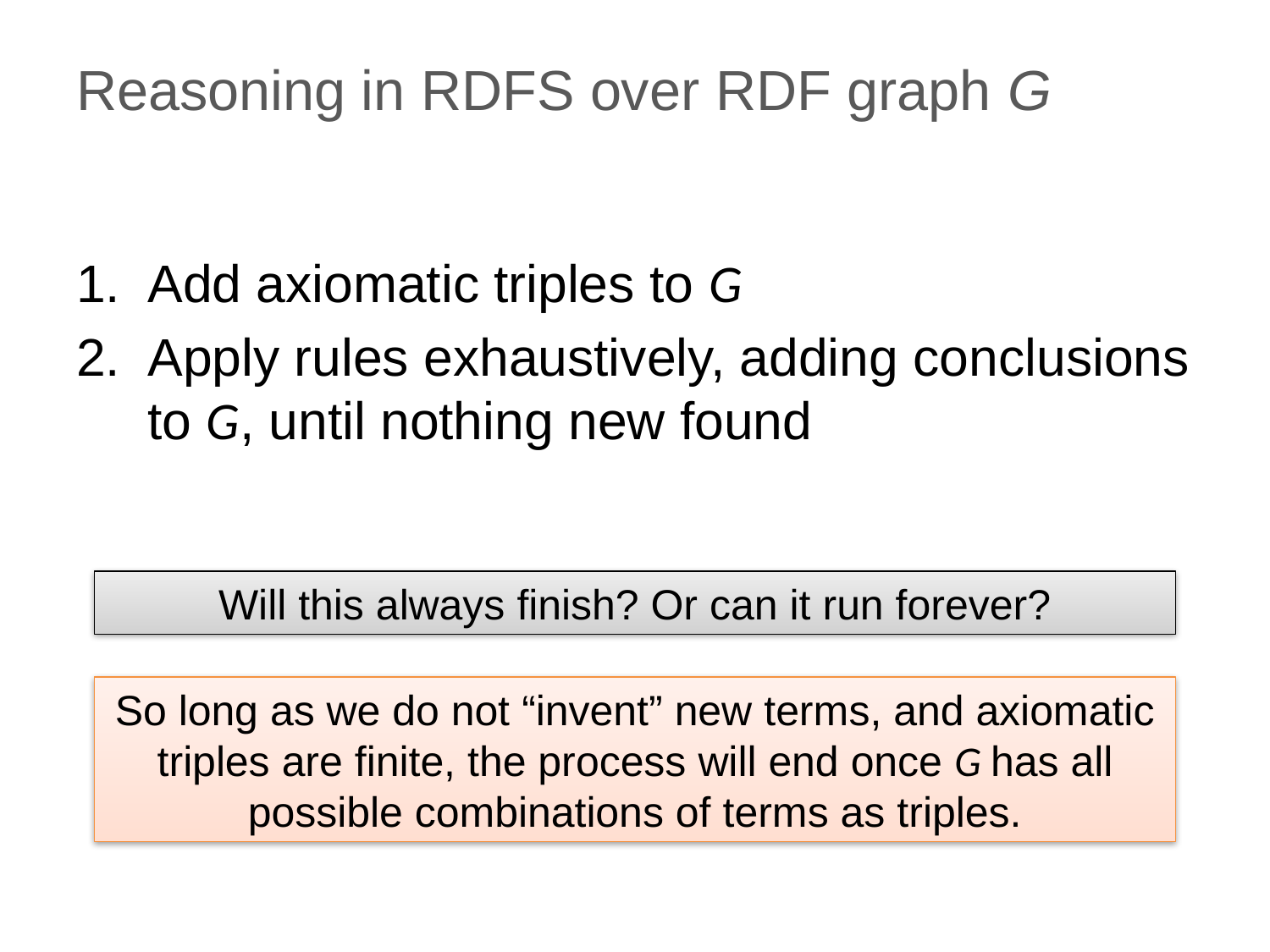

# Reasoning in RDFS over RDF graph G

Add axiomatic triples to G
Apply rules exhaustively, adding conclusions to G, until nothing new found

Will this always finish? Or can it run forever?
So long as we do not “invent” new terms, and axiomatic triples are finite, the process will end once G has all possible combinations of terms as triples.